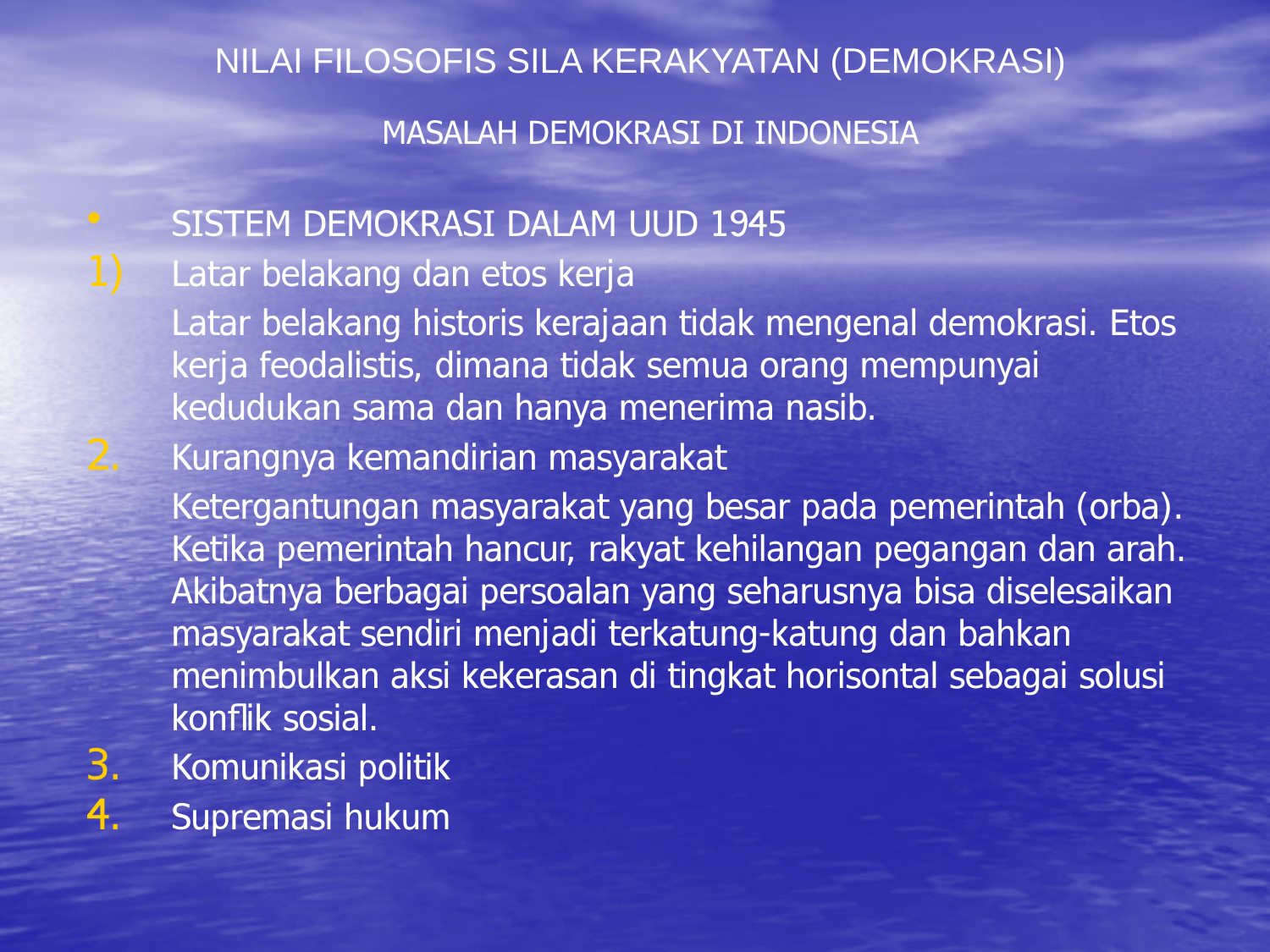

NILAI FILOSOFIS SILA KERAKYATAN (DEMOKRASI)
MASALAH DEMOKRASI DI INDONESIA

SISTEM DEMOKRASI DALAM UUD 1945
Latar belakang dan etos kerja
	Latar belakang historis kerajaan tidak mengenal demokrasi. Etos kerja feodalistis, dimana tidak semua orang mempunyai kedudukan sama dan hanya menerima nasib.
Kurangnya kemandirian masyarakat
	Ketergantungan masyarakat yang besar pada pemerintah (orba). Ketika pemerintah hancur, rakyat kehilangan pegangan dan arah. Akibatnya berbagai persoalan yang seharusnya bisa diselesaikan masyarakat sendiri menjadi terkatung-katung dan bahkan menimbulkan aksi kekerasan di tingkat horisontal sebagai solusi konflik sosial.
Komunikasi politik
Supremasi hukum